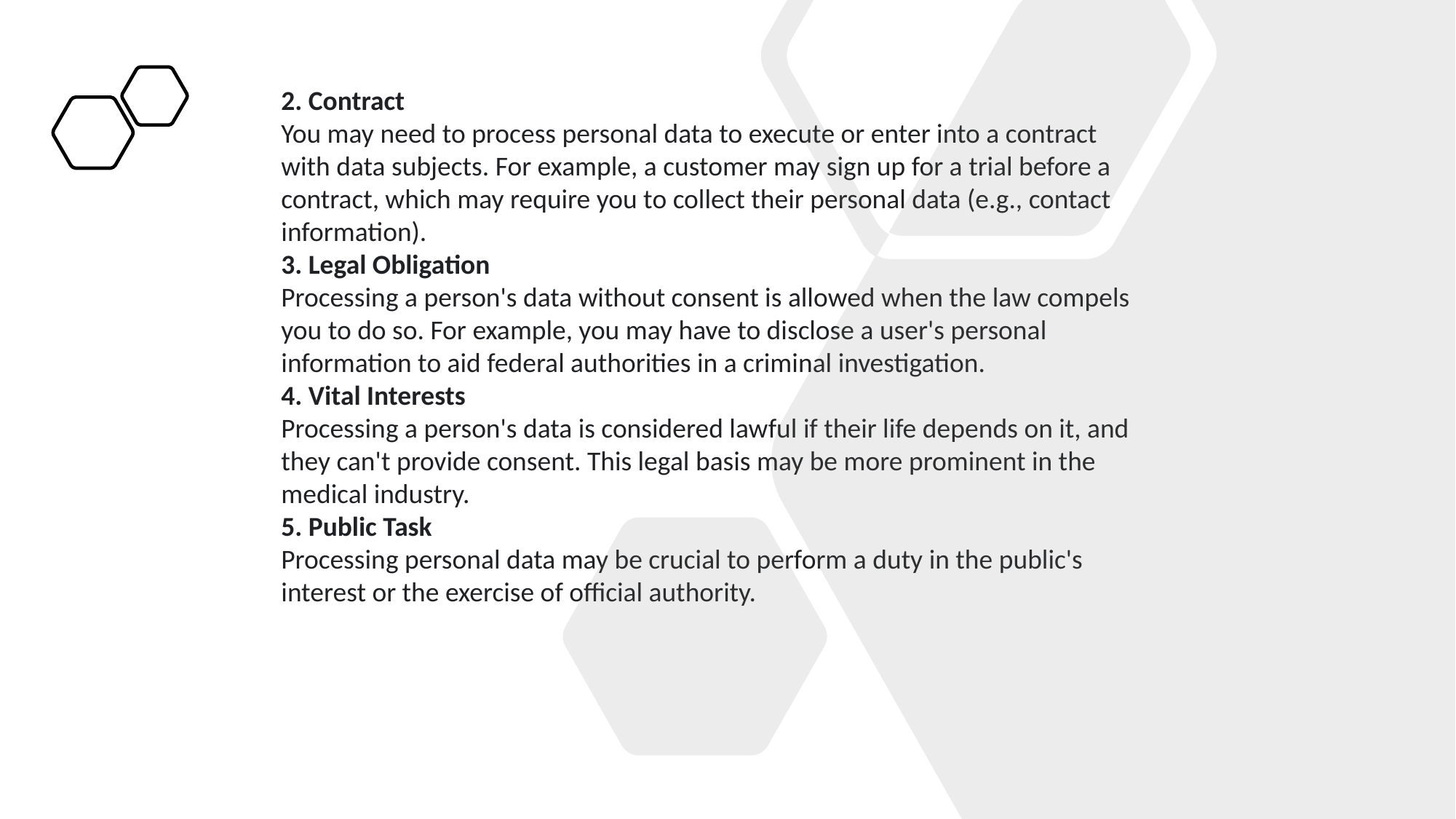

2. Contract
You may need to process personal data to execute or enter into a contract
with data subjects. For example, a customer may sign up for a trial before a
contract, which may require you to collect their personal data (e.g., contact
information).
3. Legal Obligation
Processing a person's data without consent is allowed when the law compels
you to do so. For example, you may have to disclose a user's personal
information to aid federal authorities in a criminal investigation.
4. Vital Interests
Processing a person's data is considered lawful if their life depends on it, and
they can't provide consent. This legal basis may be more prominent in the
medical industry.
5. Public Task
Processing personal data may be crucial to perform a duty in the public's
interest or the exercise of official authority.